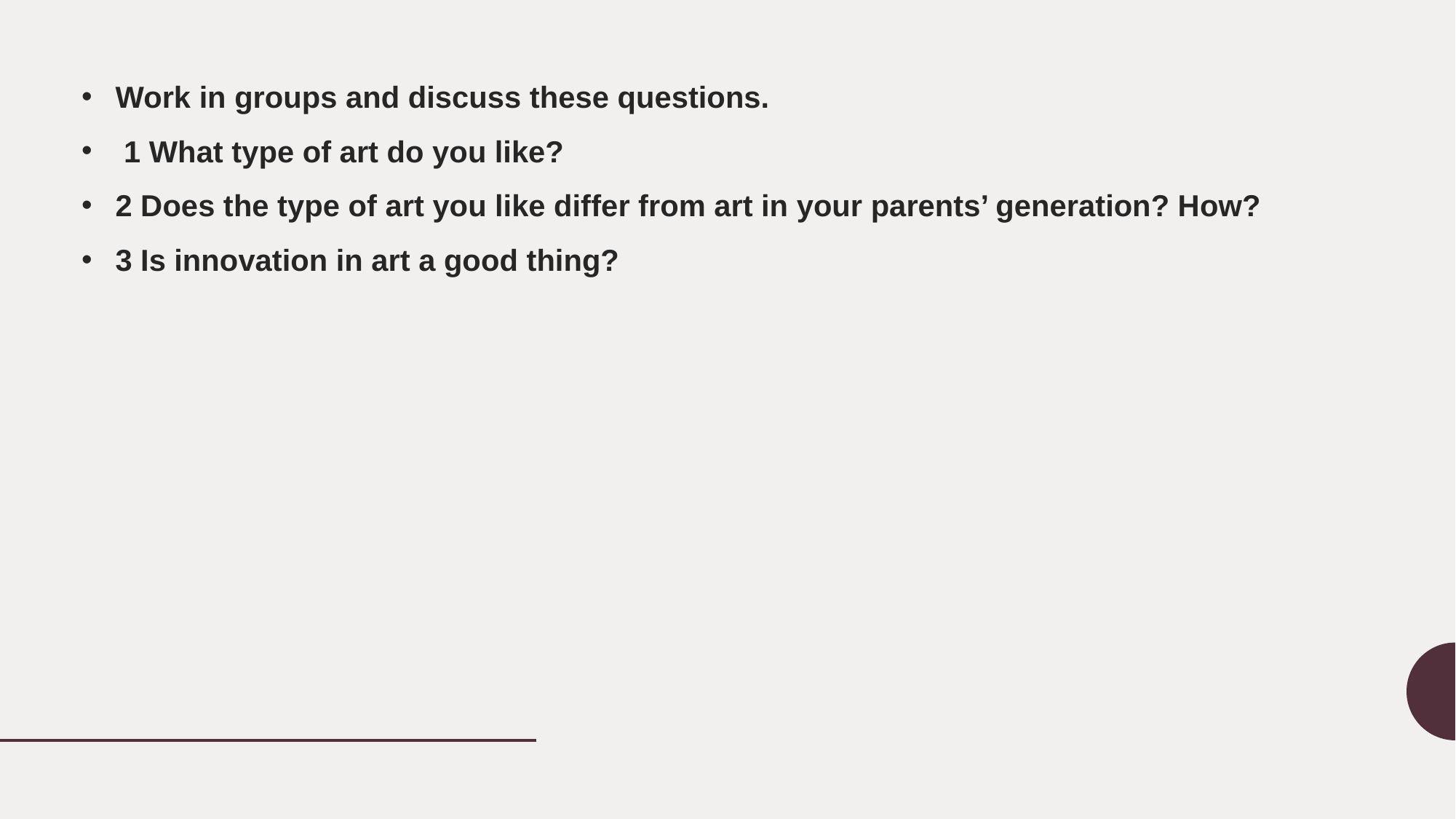

Work in groups and discuss these questions.
 1 What type of art do you like?
2 Does the type of art you like differ from art in your parents’ generation? How?
3 Is innovation in art a good thing?